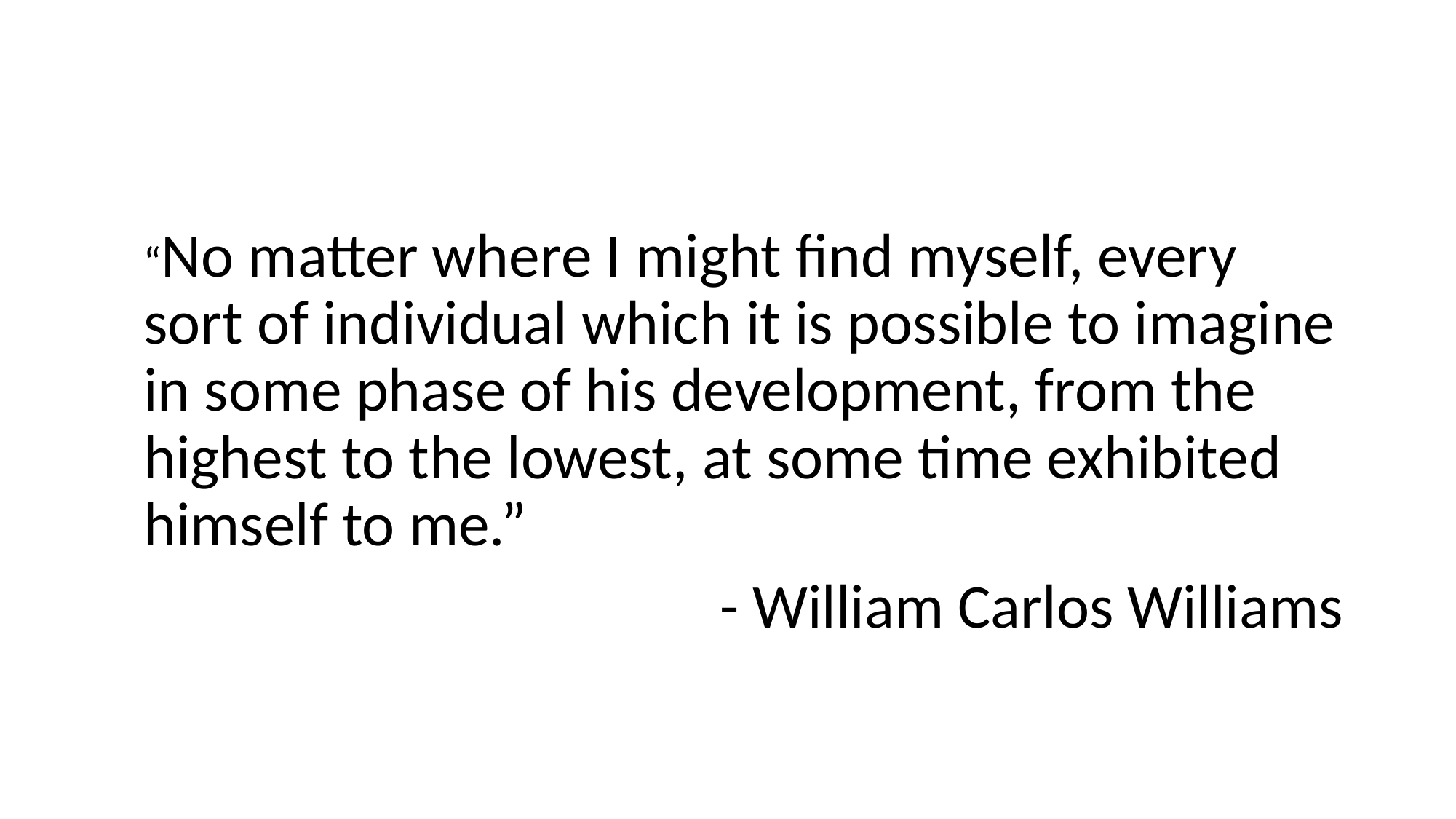

“No matter where I might find myself, every sort of individual which it is possible to imagine in some phase of his development, from the highest to the lowest, at some time exhibited himself to me.”
- William Carlos Williams